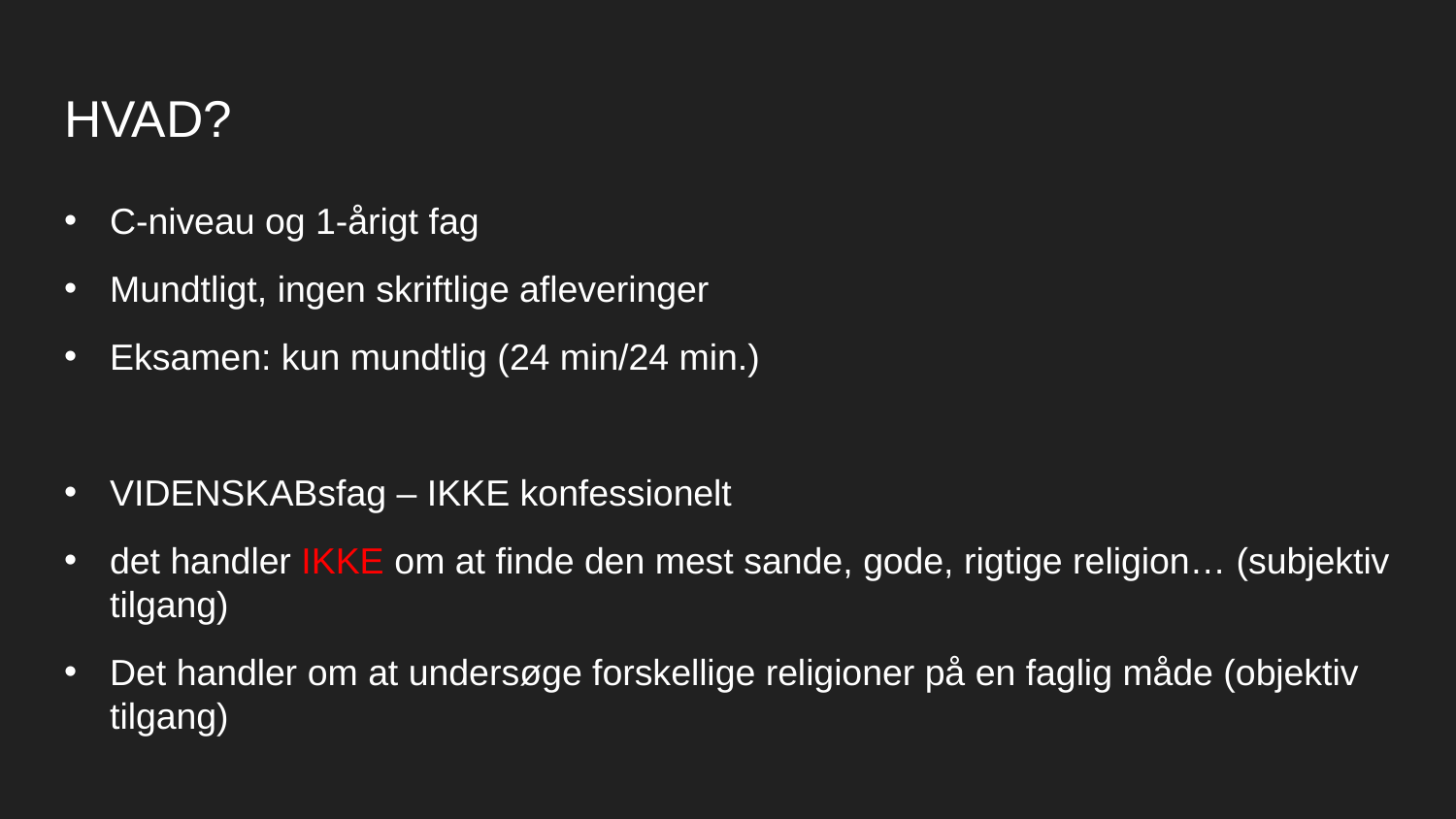

# HVAD?
C-niveau og 1-årigt fag
Mundtligt, ingen skriftlige afleveringer
Eksamen: kun mundtlig (24 min/24 min.)

VIDENSKABsfag – IKKE konfessionelt
det handler IKKE om at finde den mest sande, gode, rigtige religion… (subjektiv tilgang)
Det handler om at undersøge forskellige religioner på en faglig måde (objektiv tilgang)